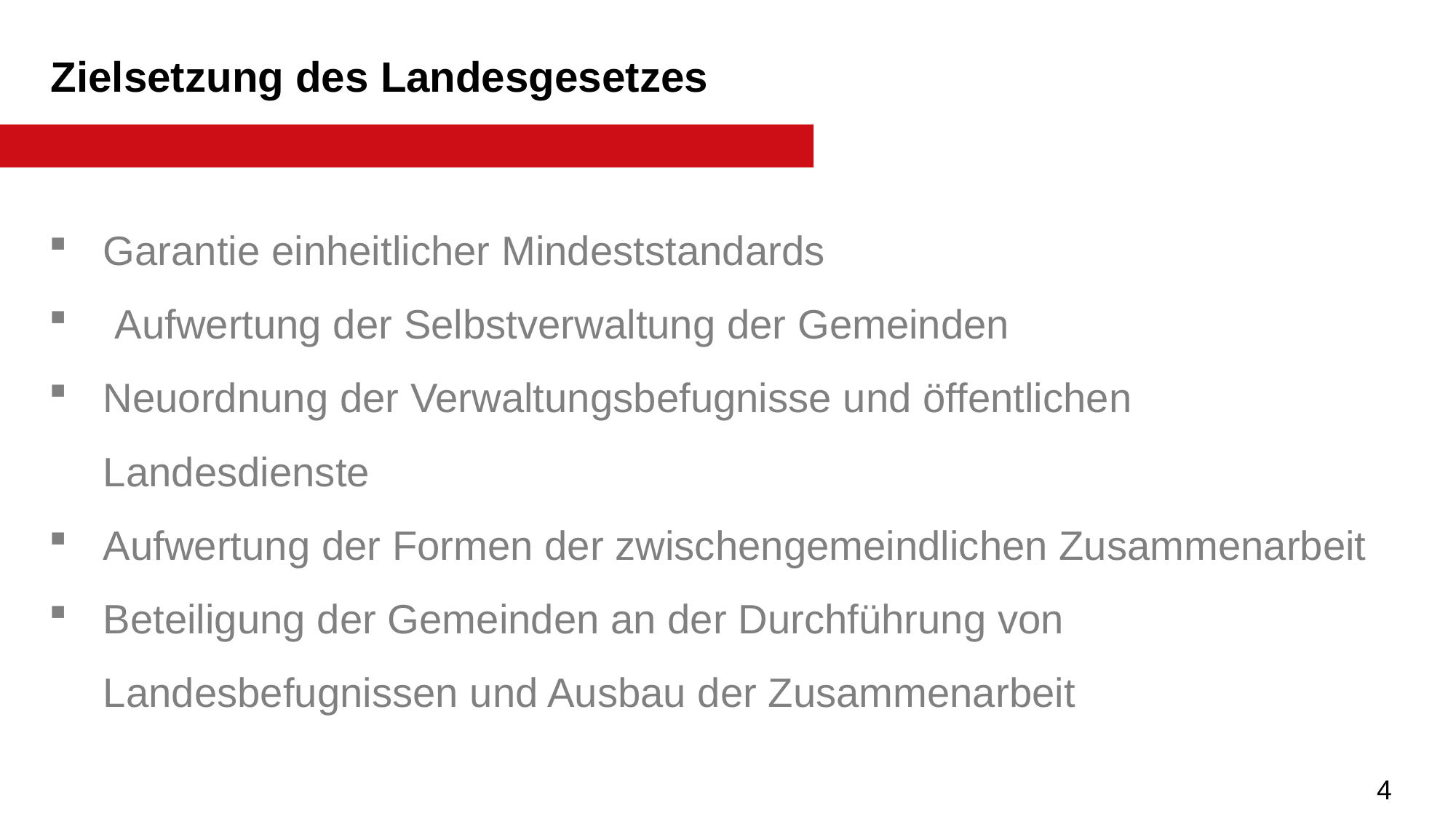

Zielsetzung des Landesgesetzes
Garantie einheitlicher Mindeststandards
 Aufwertung der Selbstverwaltung der Gemeinden
Neuordnung der Verwaltungsbefugnisse und öffentlichen    Landesdienste
Aufwertung der Formen der zwischengemeindlichen Zusammenarbeit
Beteiligung der Gemeinden an der Durchführung von Landesbefugnissen und Ausbau der Zusammenarbeit
4